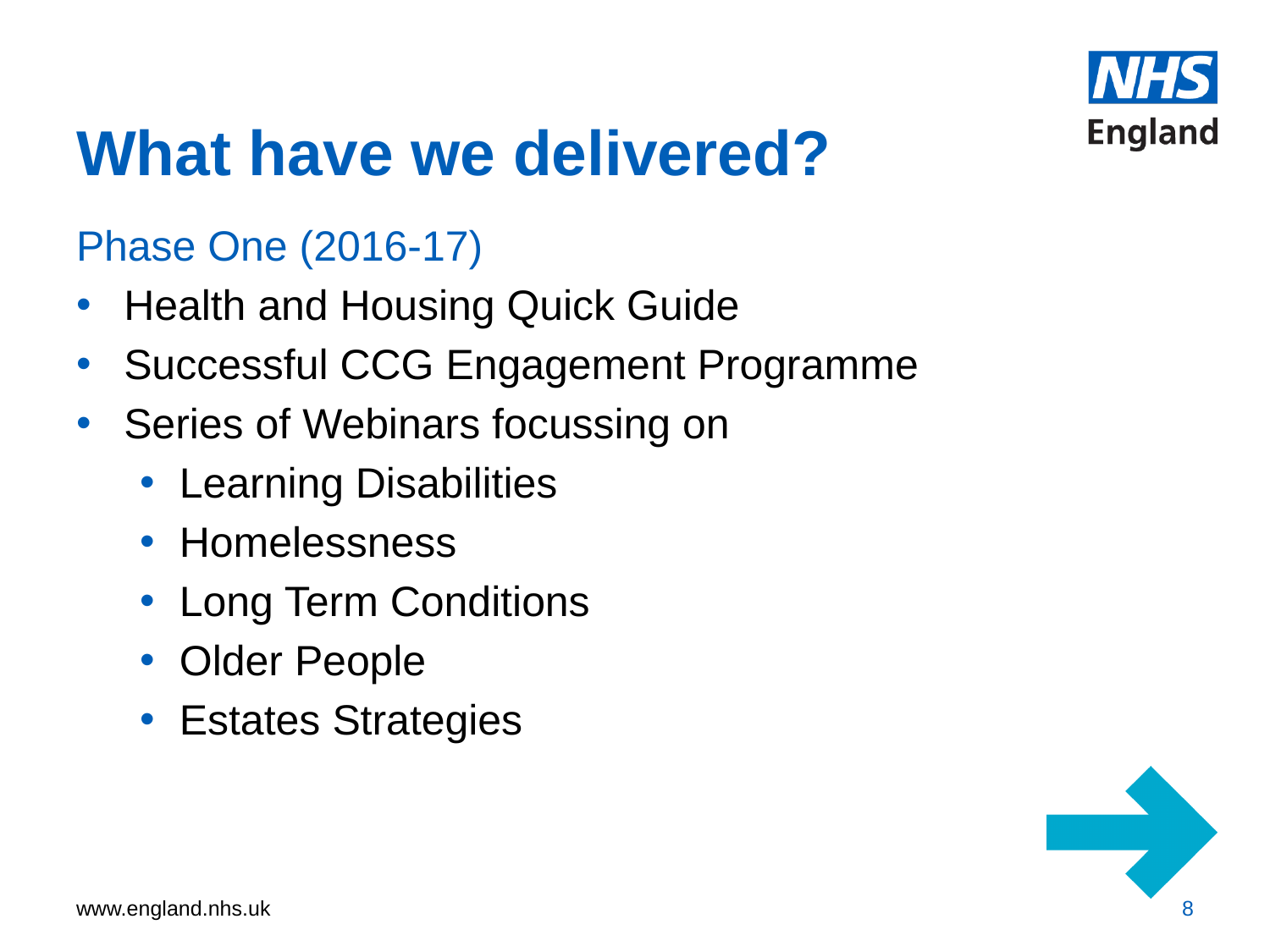

# What have we delivered?
Phase One (2016-17)
Health and Housing Quick Guide
Successful CCG Engagement Programme
Series of Webinars focussing on
Learning Disabilities
Homelessness
Long Term Conditions
Older People
Estates Strategies
8